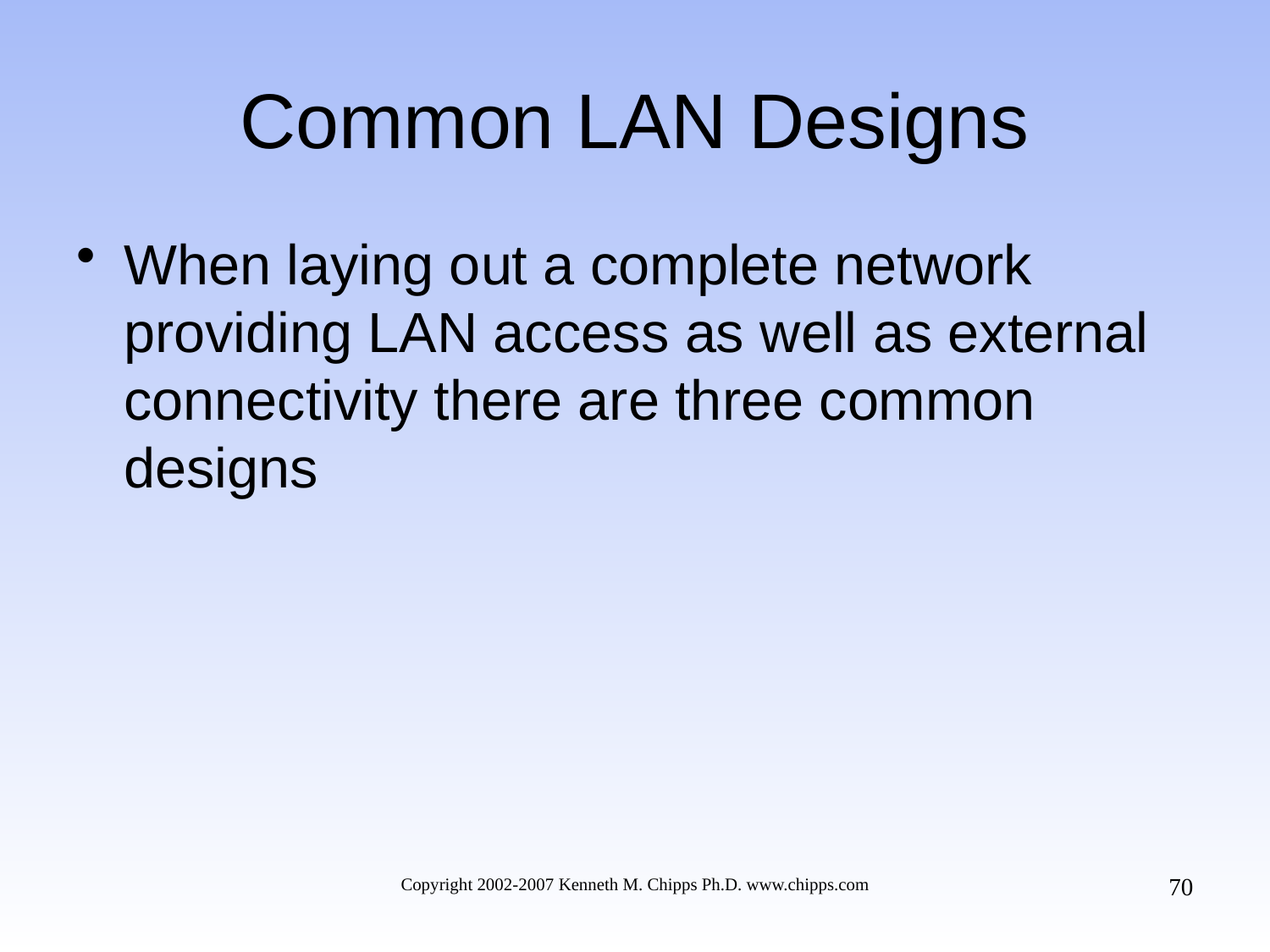

# Common LAN Designs
When laying out a complete network providing LAN access as well as external connectivity there are three common designs
70
Copyright 2002-2007 Kenneth M. Chipps Ph.D. www.chipps.com